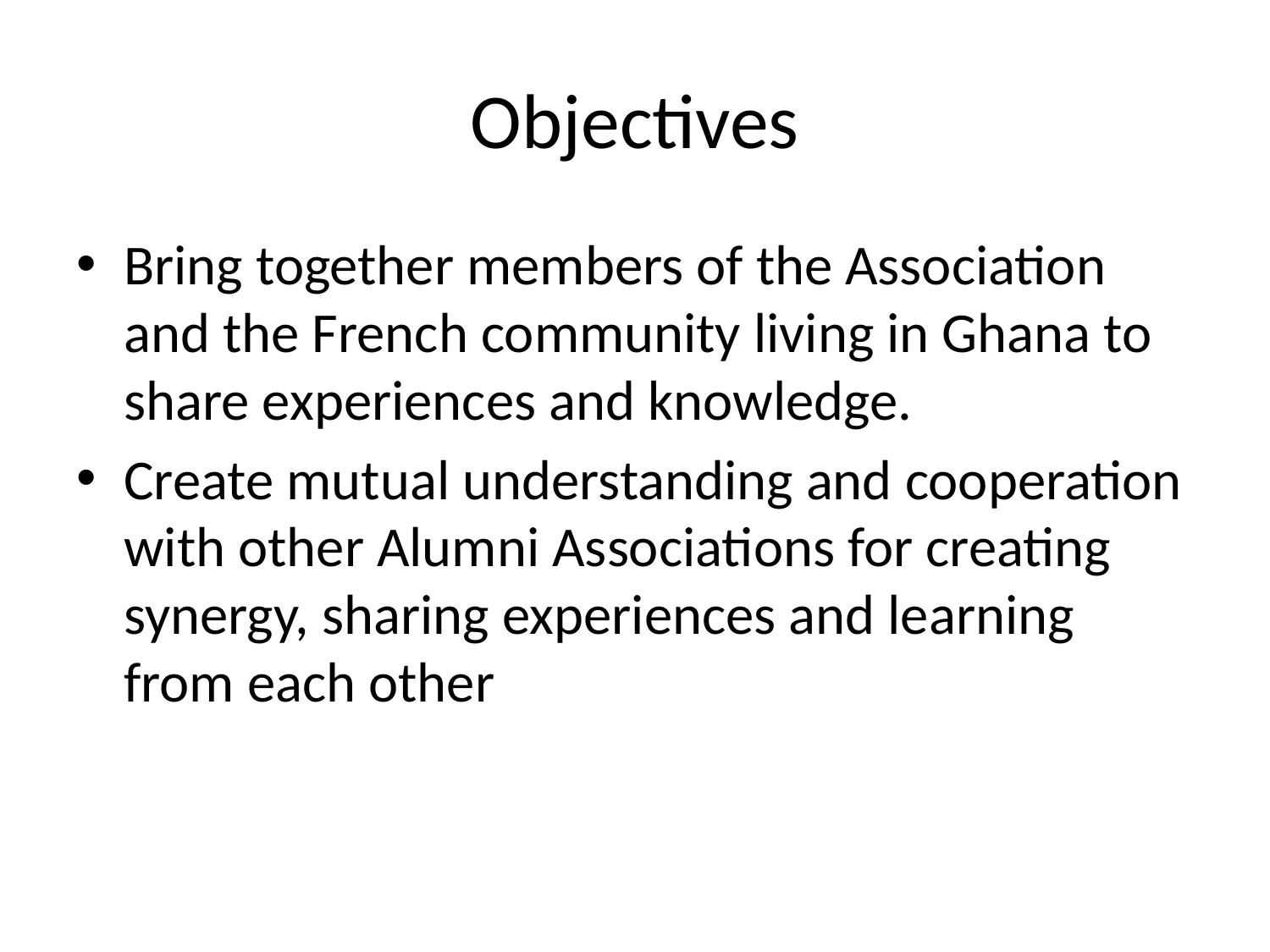

# Objectives
Bring together members of the Association and the French community living in Ghana to share experiences and knowledge.
Create mutual understanding and cooperation with other Alumni Associations for creating synergy, sharing experiences and learning from each other